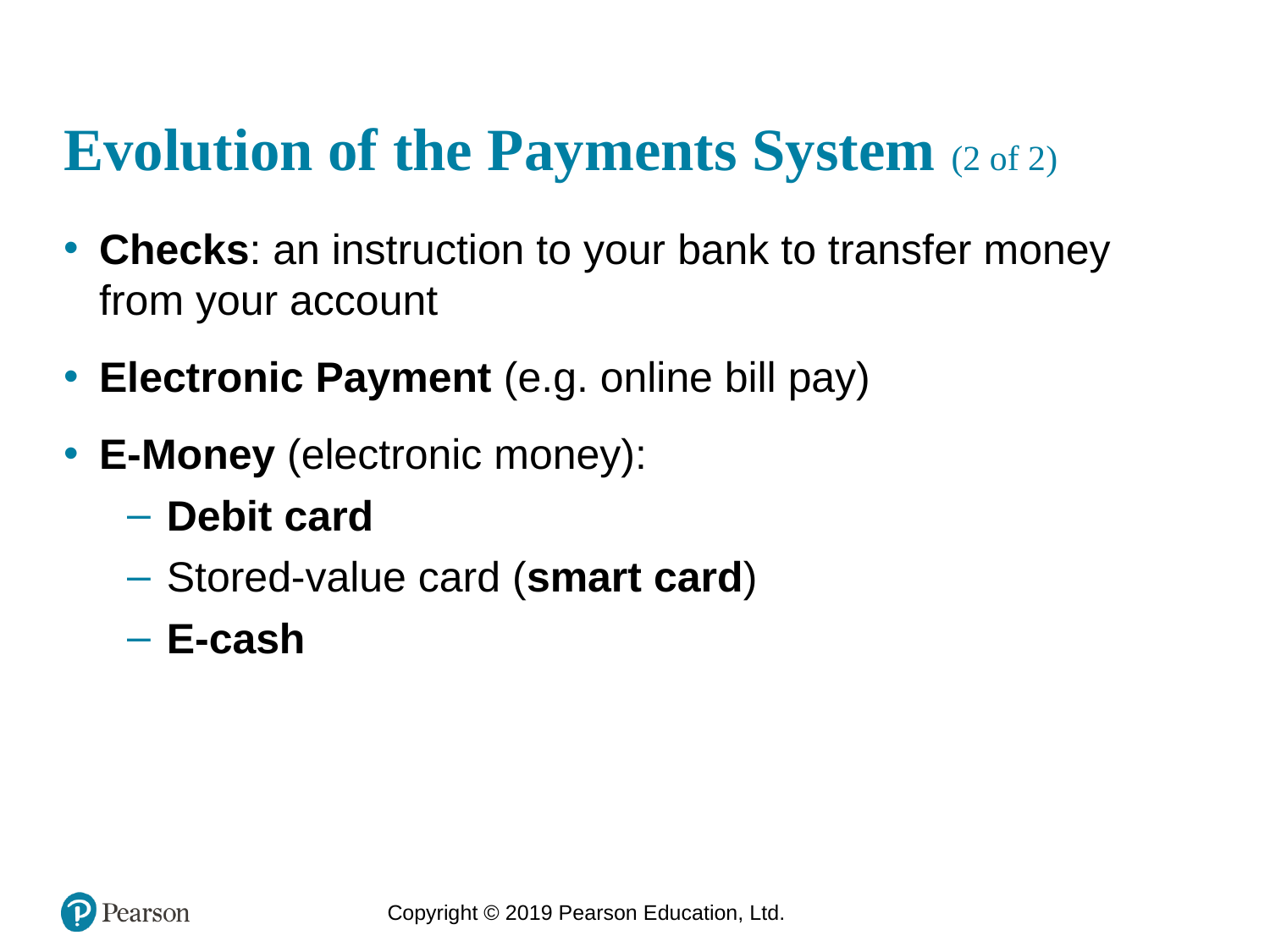

# Evolution of the Payments System (2 of 2)
Checks: an instruction to your bank to transfer money from your account
Electronic Payment (e.g. online bill pay)
E-Money (electronic money):
Debit card
Stored-value card (smart card)
E-cash